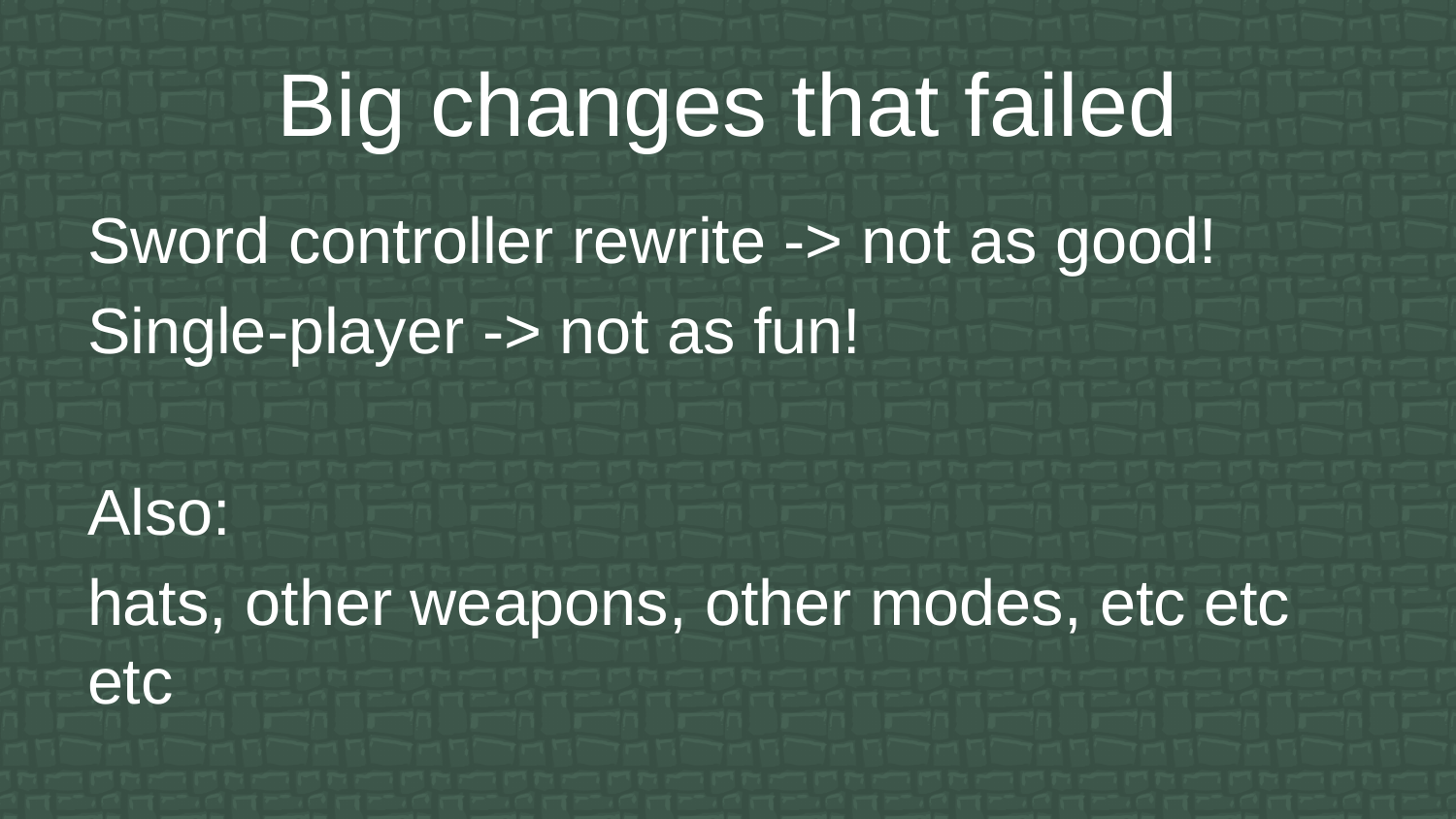

# Big changes that failed
Sword controller rewrite -> not as good!
Single-player -> not as fun!

Also:
hats, other weapons, other modes, etc etc etc